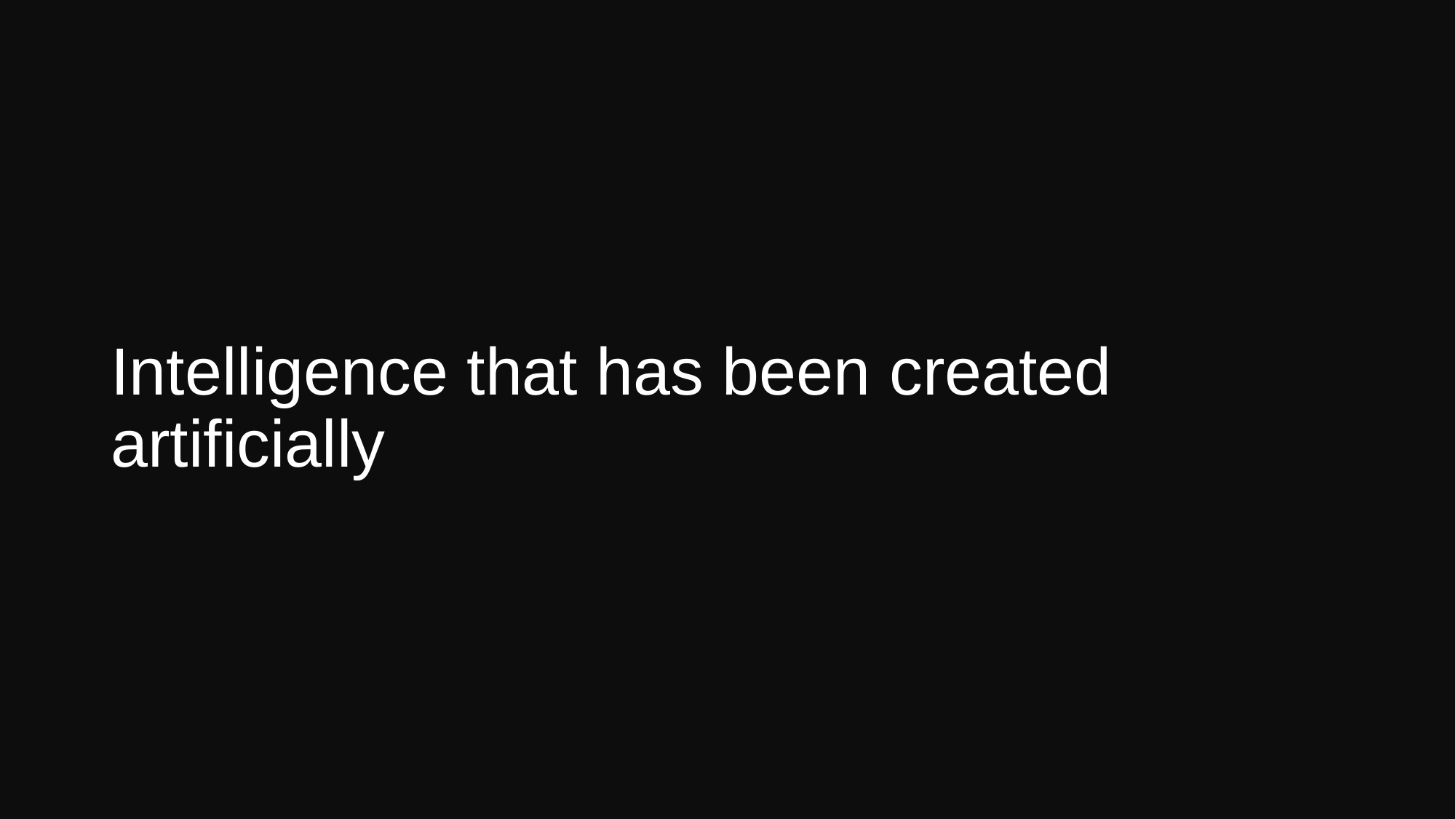

# Intelligence that has been created artificially